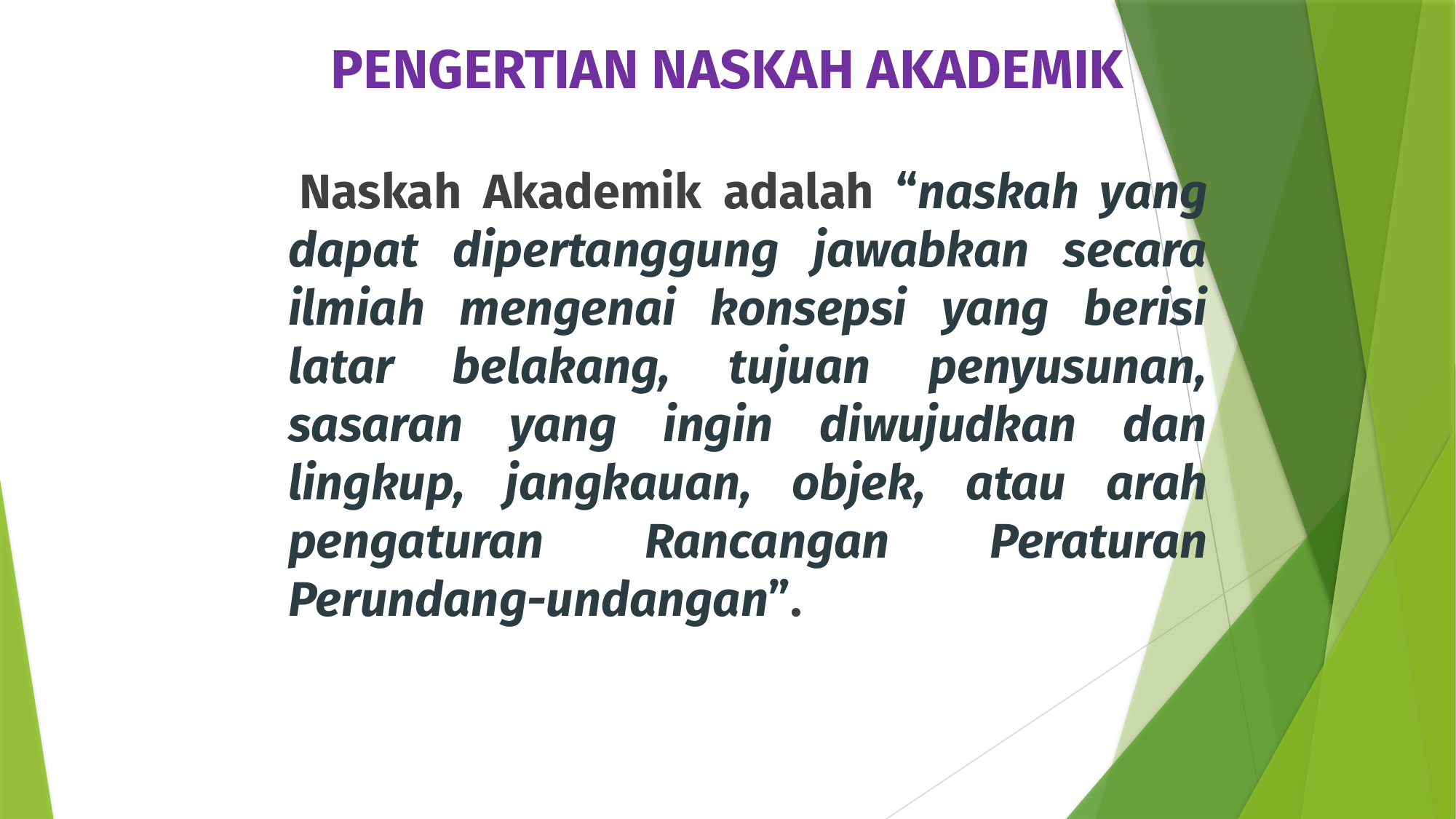

# PENGERTIAN NASKAH AKADEMIK
   Naskah Akademik adalah “naskah yang dapat dipertanggung jawabkan secara ilmiah mengenai konsepsi yang berisi latar belakang, tujuan penyusunan, sasaran yang ingin diwujudkan dan lingkup, jangkauan, objek, atau arah pengaturan Rancangan Peraturan Perundang-undangan”.